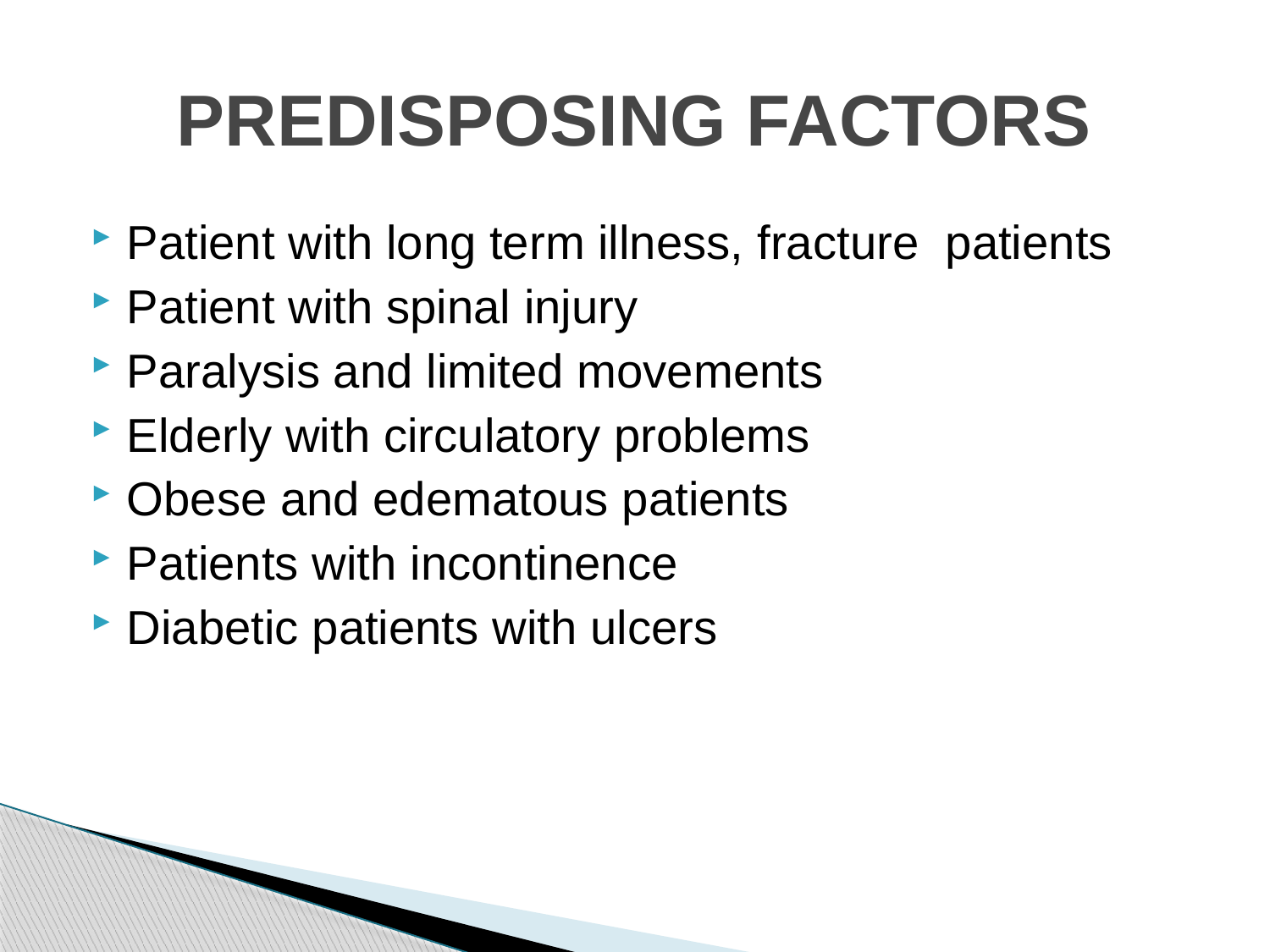

# PREDISPOSING FACTORS
Patient with long term illness, fracture  patients
Patient with spinal injury
Paralysis and limited movements
Elderly with circulatory problems
Obese and edematous patients
Patients with incontinence
Diabetic patients with ulcers